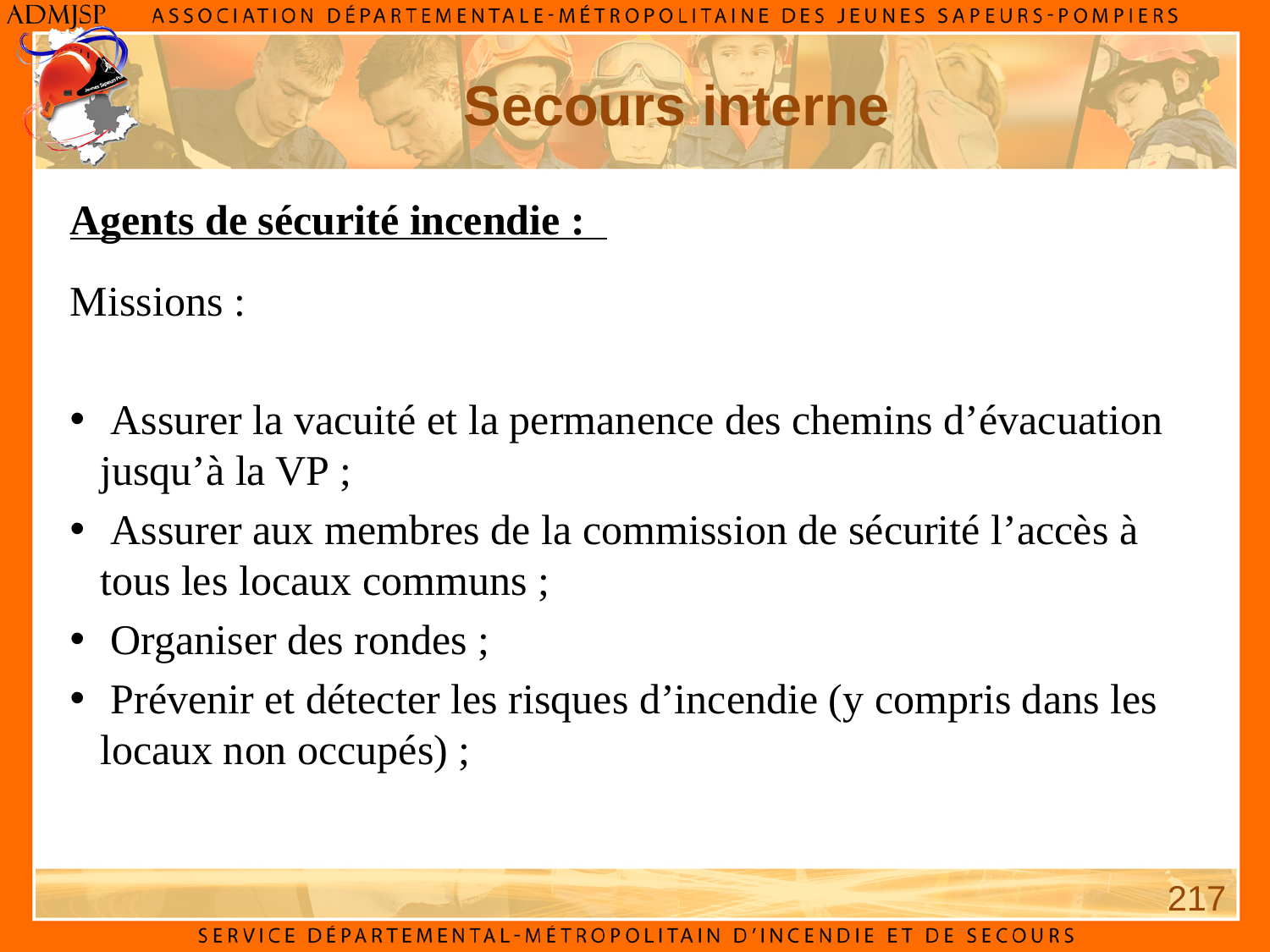

Secours interne
Agents de sécurité incendie :
Missions :

 Assurer la vacuité et la permanence des chemins d’évacuation jusqu’à la VP ;
 Assurer aux membres de la commission de sécurité l’accès à tous les locaux communs ;
 Organiser des rondes ;
 Prévenir et détecter les risques d’incendie (y compris dans les locaux non occupés) ;
217